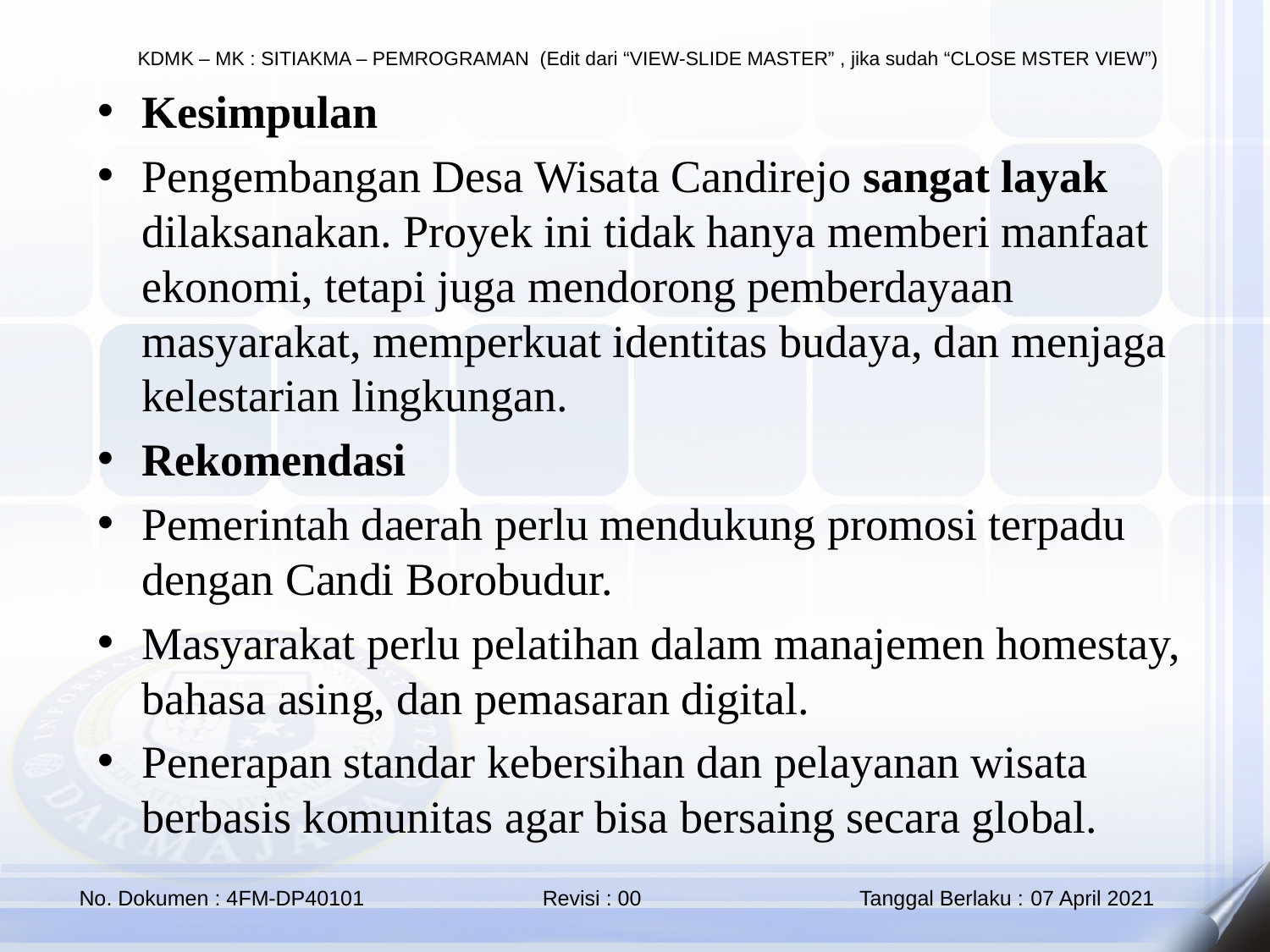

Kesimpulan
Pengembangan Desa Wisata Candirejo sangat layak dilaksanakan. Proyek ini tidak hanya memberi manfaat ekonomi, tetapi juga mendorong pemberdayaan masyarakat, memperkuat identitas budaya, dan menjaga kelestarian lingkungan.
Rekomendasi
Pemerintah daerah perlu mendukung promosi terpadu dengan Candi Borobudur.
Masyarakat perlu pelatihan dalam manajemen homestay, bahasa asing, dan pemasaran digital.
Penerapan standar kebersihan dan pelayanan wisata berbasis komunitas agar bisa bersaing secara global.